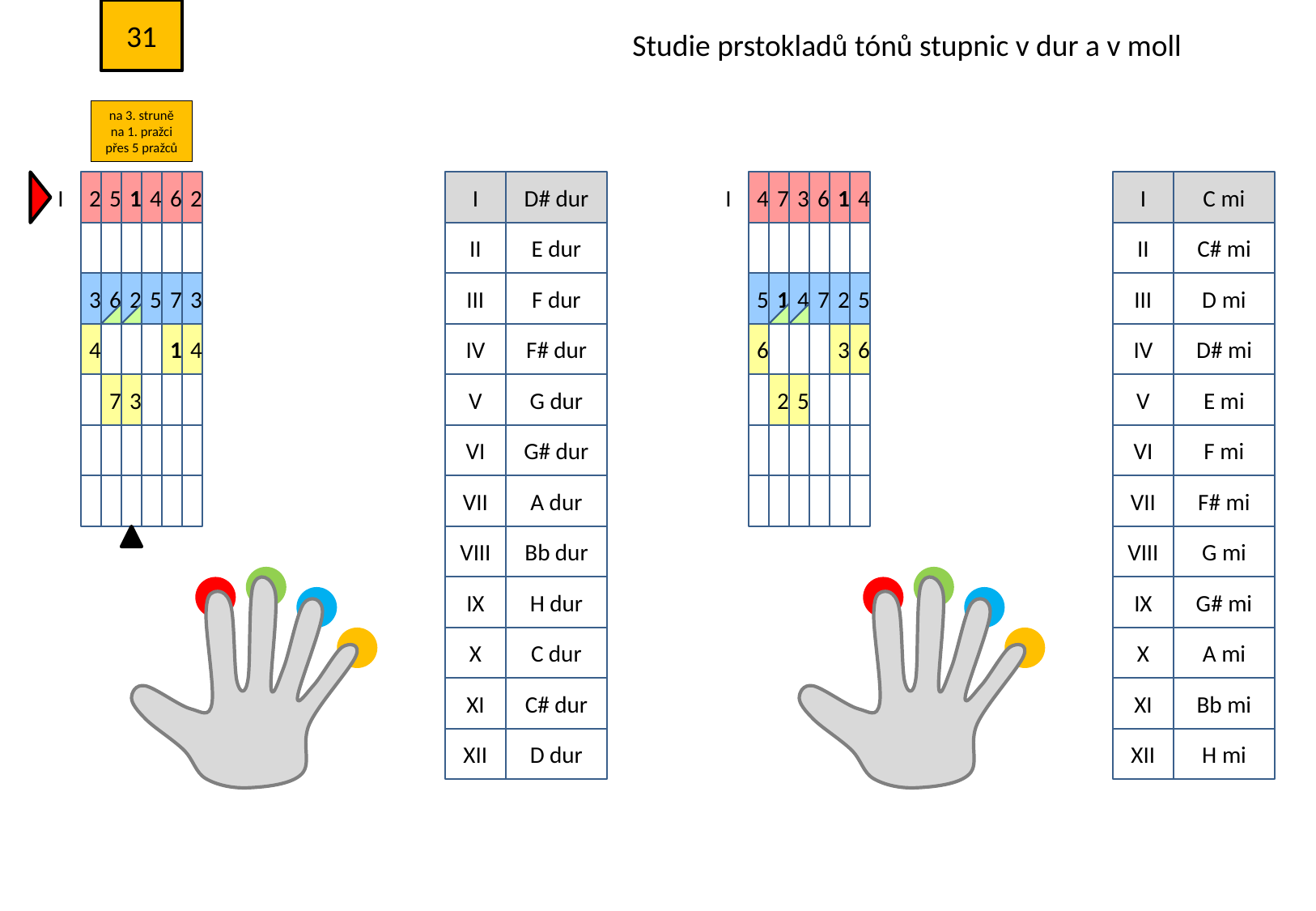

31
Studie prstokladů tónů stupnic v dur a v moll
na 3. struně
na 1. pražci
přes 5 pražců
I
2
5
1
4
6
2
I
D# dur
I
4
7
3
6
1
4
I
C mi

II
E dur

II
C# mi
3
6
2
5
7
3
III
F dur
5
1
4
7
2
5
III
D mi

4

1
4
IV
F# dur
6

3
6
IV
D# mi

7
3

V
G dur

2
5

V
E mi

VI
G# dur

VI
F mi

VII
A dur

VII
F# mi

VIII
Bb dur
VIII
G mi

IX
H dur
IX
G# mi
X
C dur
X
A mi
XI
C# dur
XI
Bb mi
XII
D dur
XII
H mi